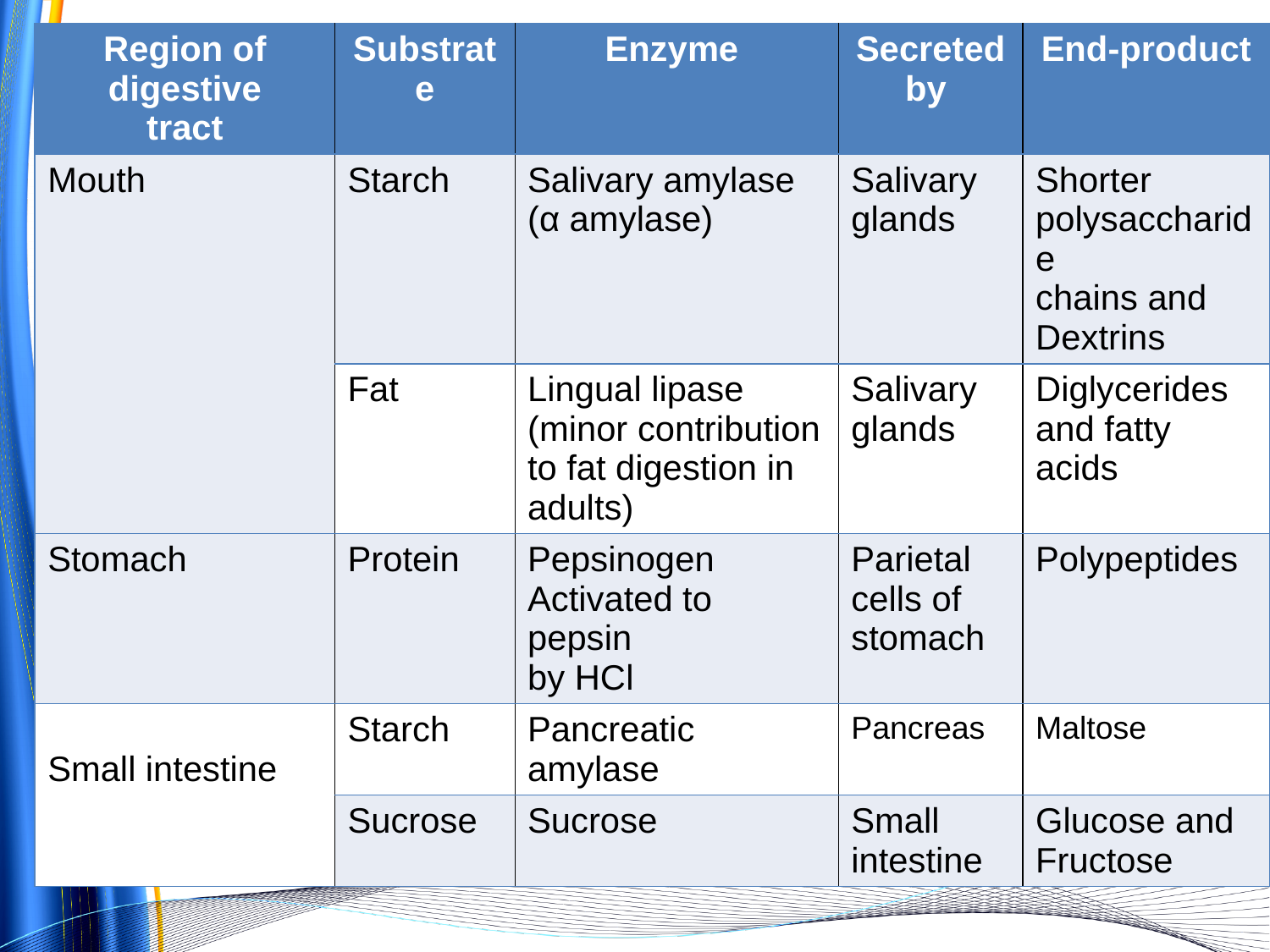

| Region of digestive tract | Substrate | Enzyme | Secreted by | End-product |
| --- | --- | --- | --- | --- |
| Mouth | Starch | Salivary amylase (α amylase) | Salivary glands | Shorter polysaccharide chains and Dextrins |
|  | Fat | Lingual lipase (minor contribution to fat digestion in adults) | Salivary glands | Diglycerides and fatty acids |
| Stomach | Protein | Pepsinogen Activated to pepsin by HCl | Parietal cells of stomach | Polypeptides |
| Small intestine | Starch | Pancreatic amylase | Pancreas | Maltose |
|  | Sucrose | Sucrose | Small intestine | Glucose and Fructose |